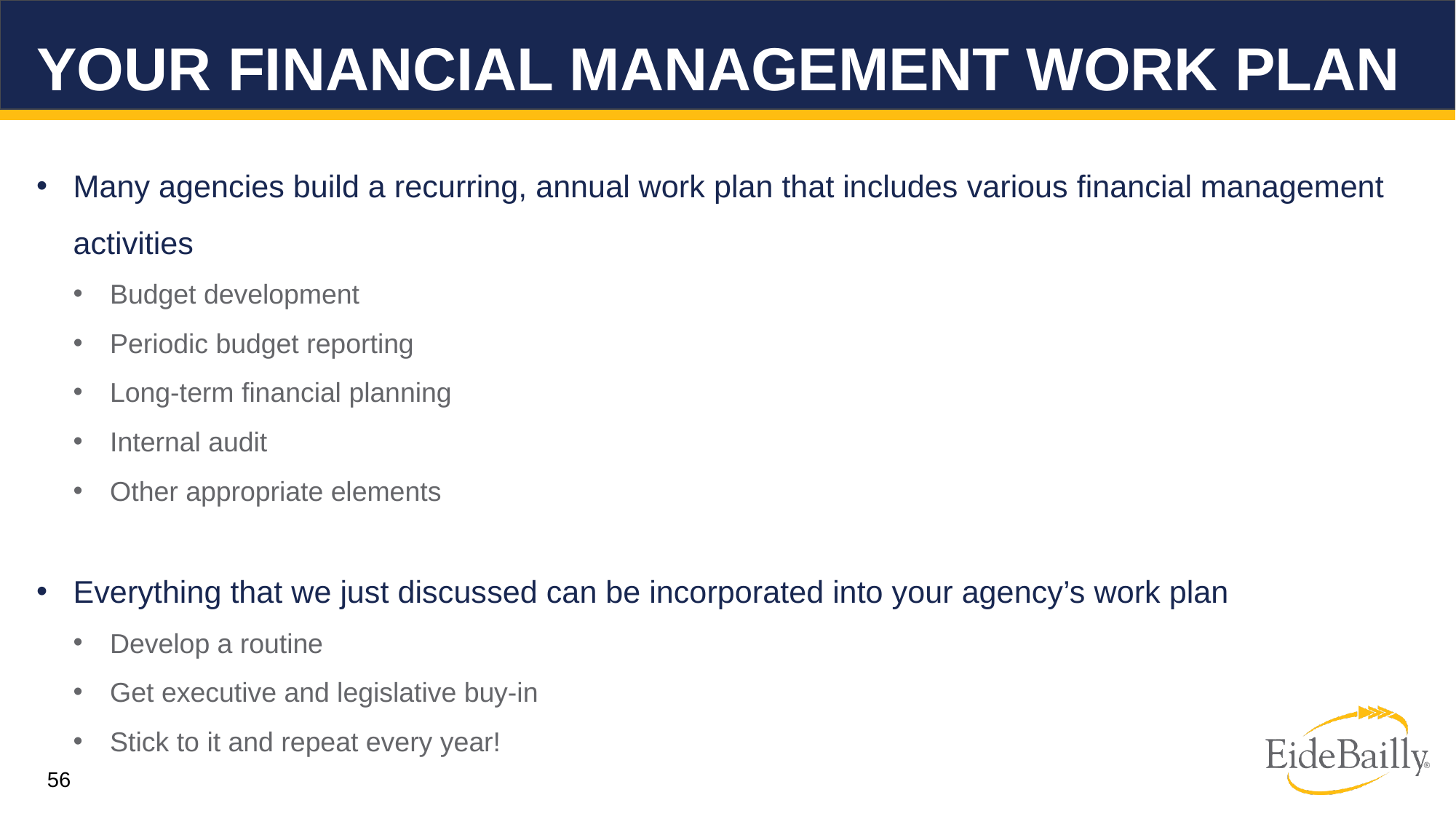

# Your Financial management Work Plan
Many agencies build a recurring, annual work plan that includes various financial management activities
Budget development
Periodic budget reporting
Long-term financial planning
Internal audit
Other appropriate elements

Everything that we just discussed can be incorporated into your agency’s work plan
Develop a routine
Get executive and legislative buy-in
Stick to it and repeat every year!
56